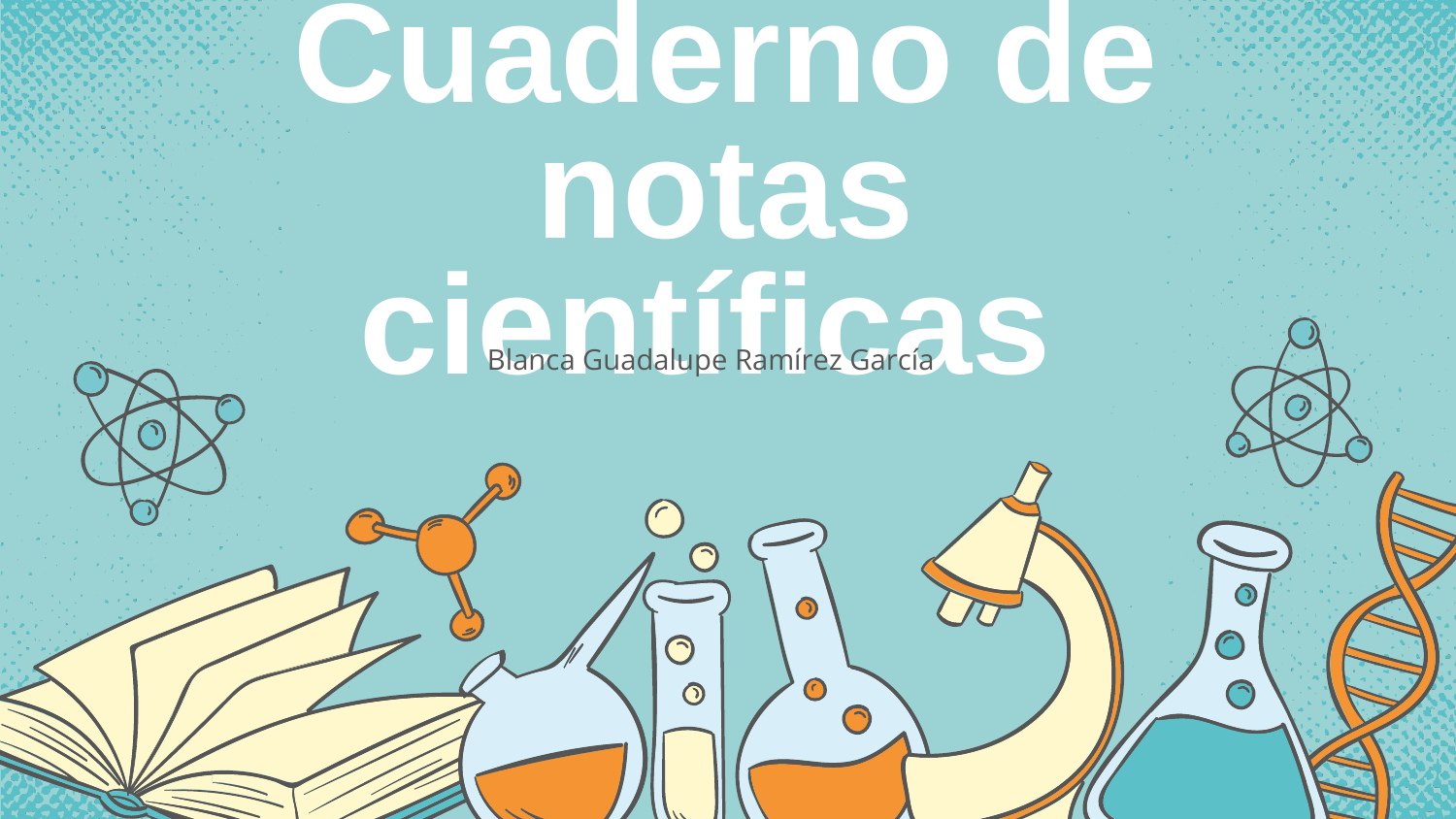

# Cuaderno de notas científicas

Blanca Guadalupe Ramírez García